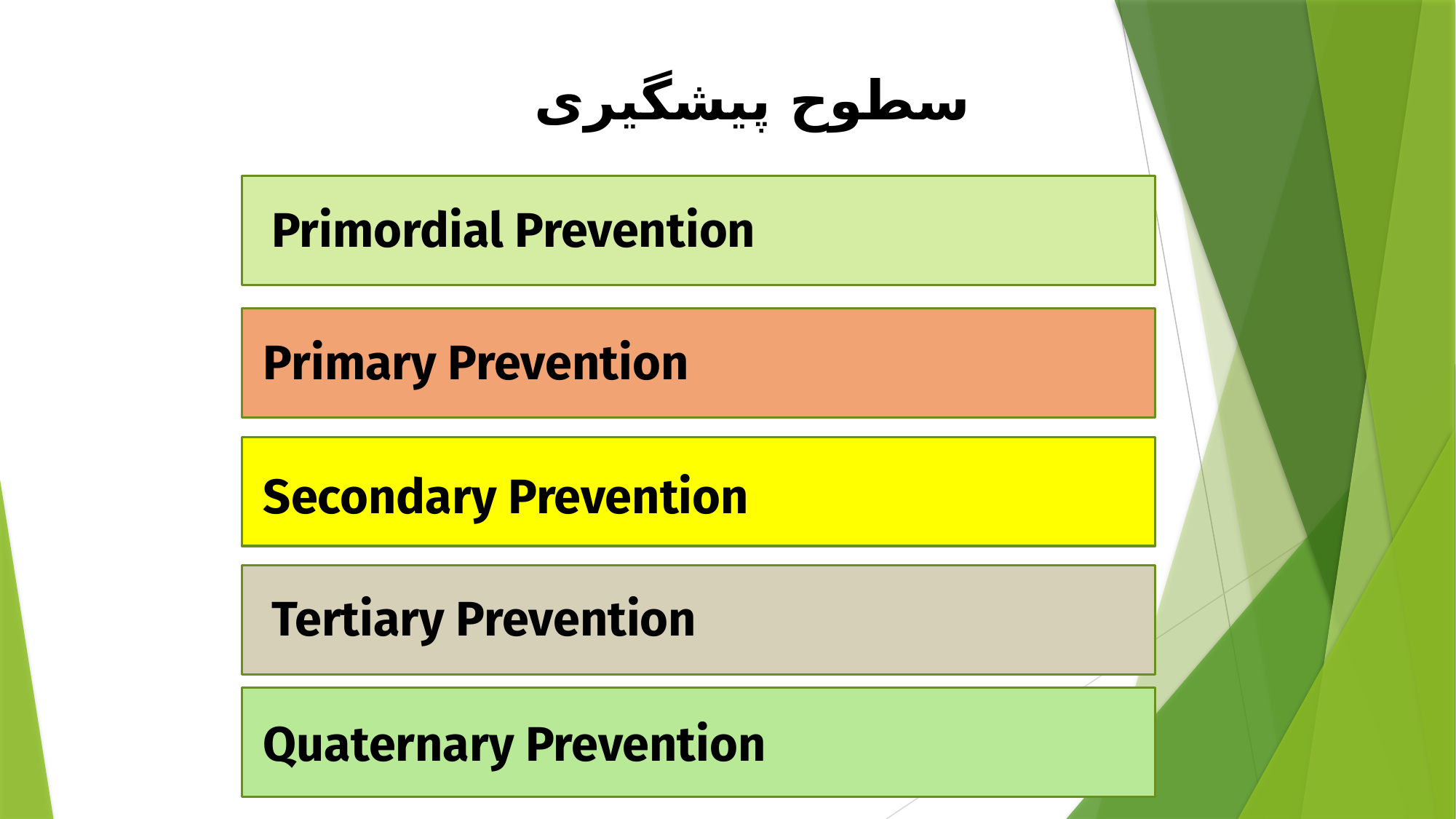

سطوح پیشگیری

Primordial Prevention

Primary Prevention

Secondary Prevention

Tertiary Prevention

Quaternary Prevention